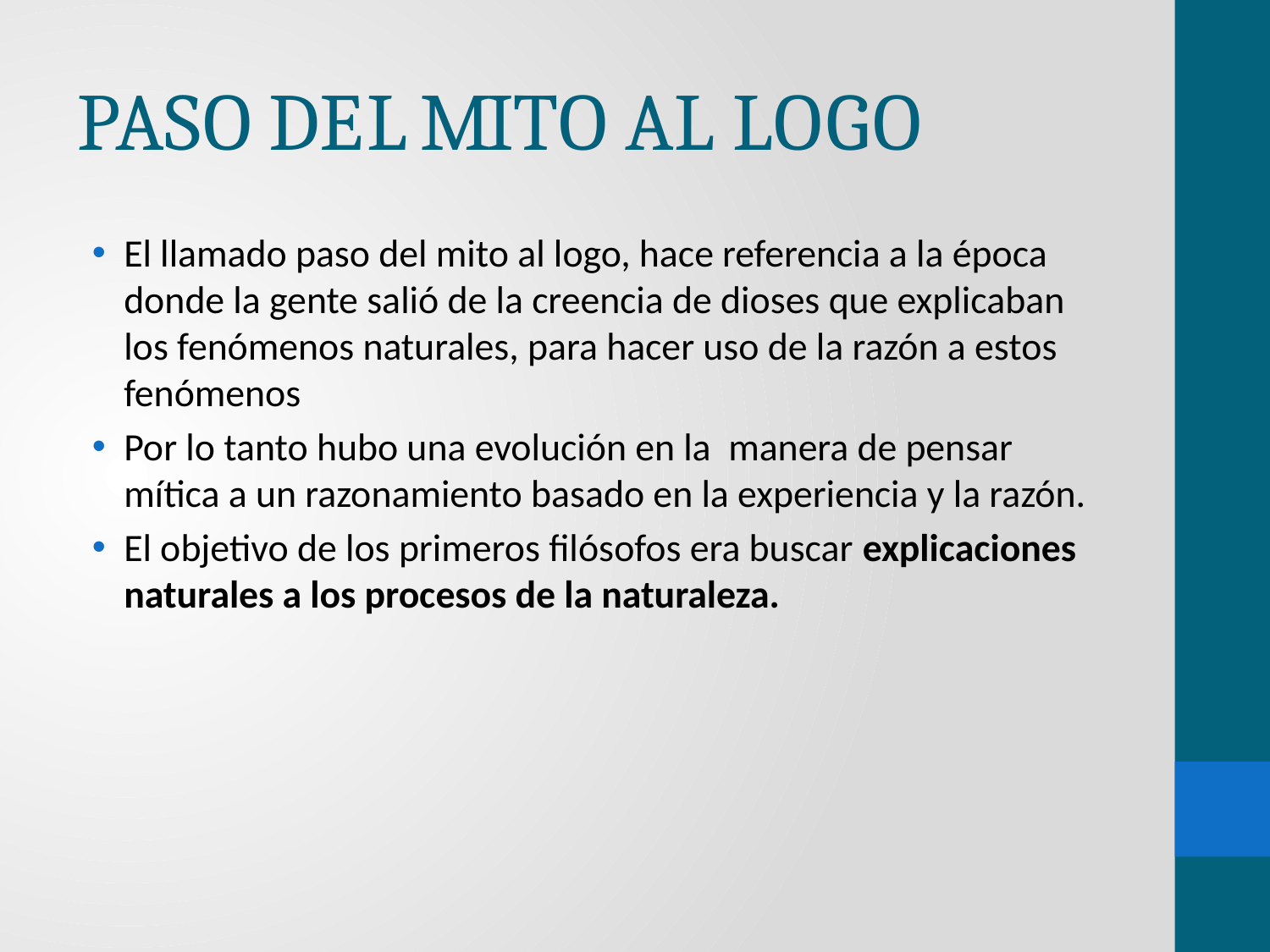

# PASO DEL MITO AL LOGO
El llamado paso del mito al logo, hace referencia a la época donde la gente salió de la creencia de dioses que explicaban los fenómenos naturales, para hacer uso de la razón a estos fenómenos
Por lo tanto hubo una evolución en la  manera de pensar mítica a un razonamiento basado en la experiencia y la razón.
El objetivo de los primeros filósofos era buscar explicaciones naturales a los procesos de la naturaleza.